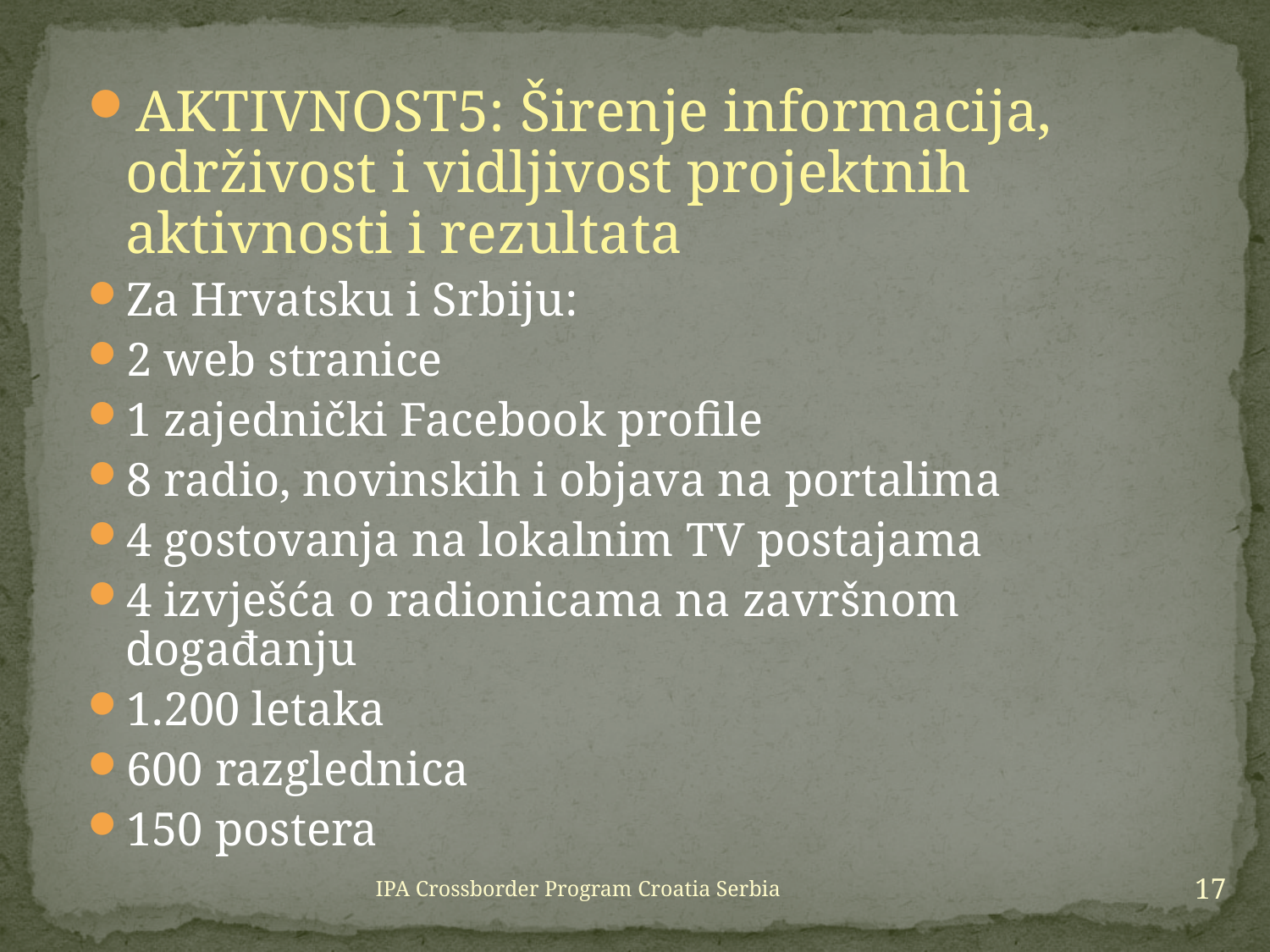

AKTIVNOST5: Širenje informacija, održivost i vidljivost projektnih aktivnosti i rezultata
Za Hrvatsku i Srbiju:
2 web stranice
1 zajednički Facebook profile
8 radio, novinskih i objava na portalima
4 gostovanja na lokalnim TV postajama
4 izvješća o radionicama na završnom događanju
1.200 letaka
600 razglednica
150 postera

17
IPA Crossborder Program Croatia Serbia